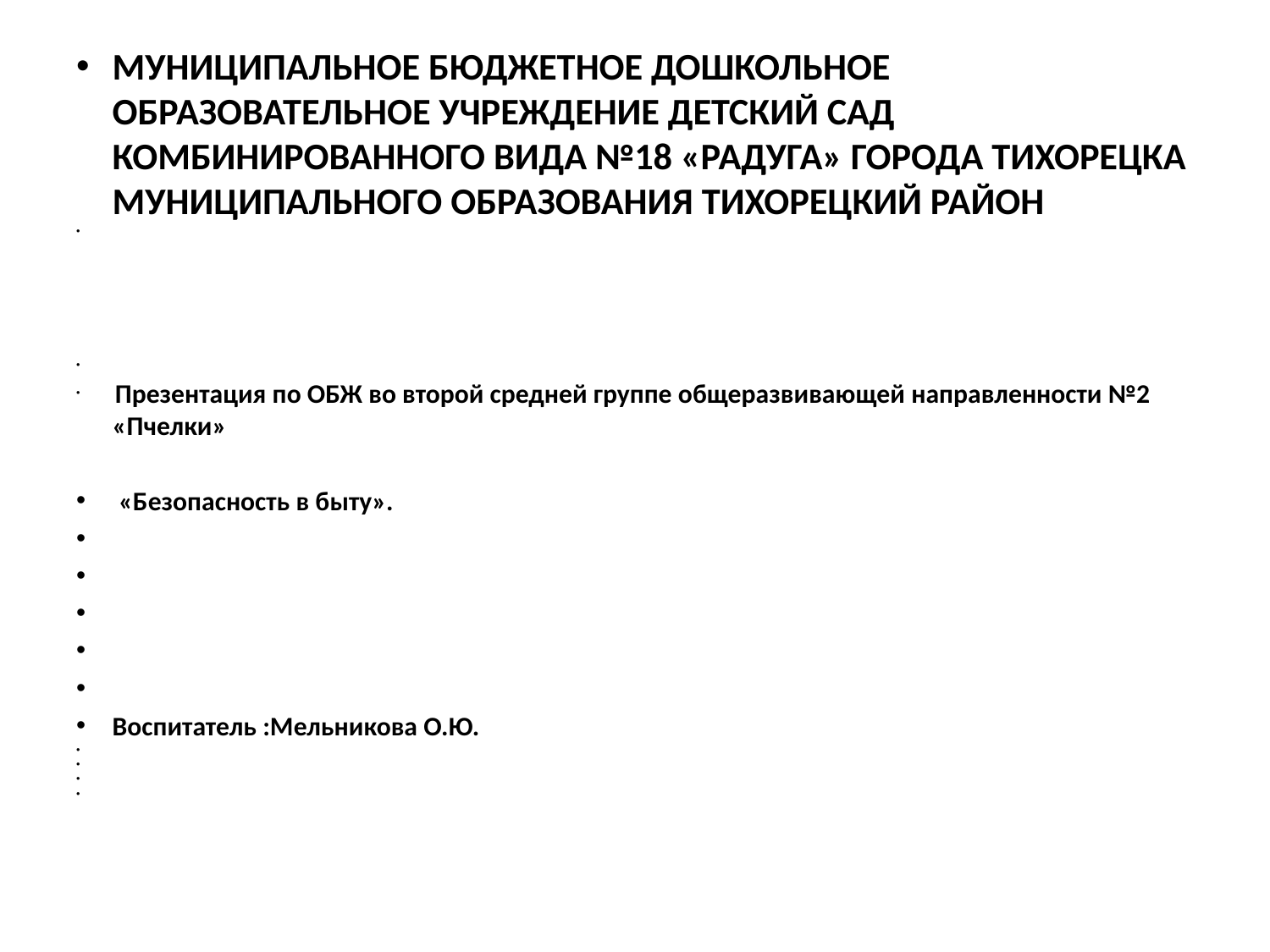

МУНИЦИПАЛЬНОЕ БЮДЖЕТНОЕ ДОШКОЛЬНОЕ ОБРАЗОВАТЕЛЬНОЕ УЧРЕЖДЕНИЕ ДЕТСКИЙ САД КОМБИНИРОВАННОГО ВИДА №18 «РАДУГА» ГОРОДА ТИХОРЕЦКА МУНИЦИПАЛЬНОГО ОБРАЗОВАНИЯ ТИХОРЕЦКИЙ РАЙОН

 Презентация по ОБЖ во второй средней группе общеразвивающей направленности №2 «Пчелки»

 «Безопасность в быту».

Воспитатель :Мельникова О.Ю.

#